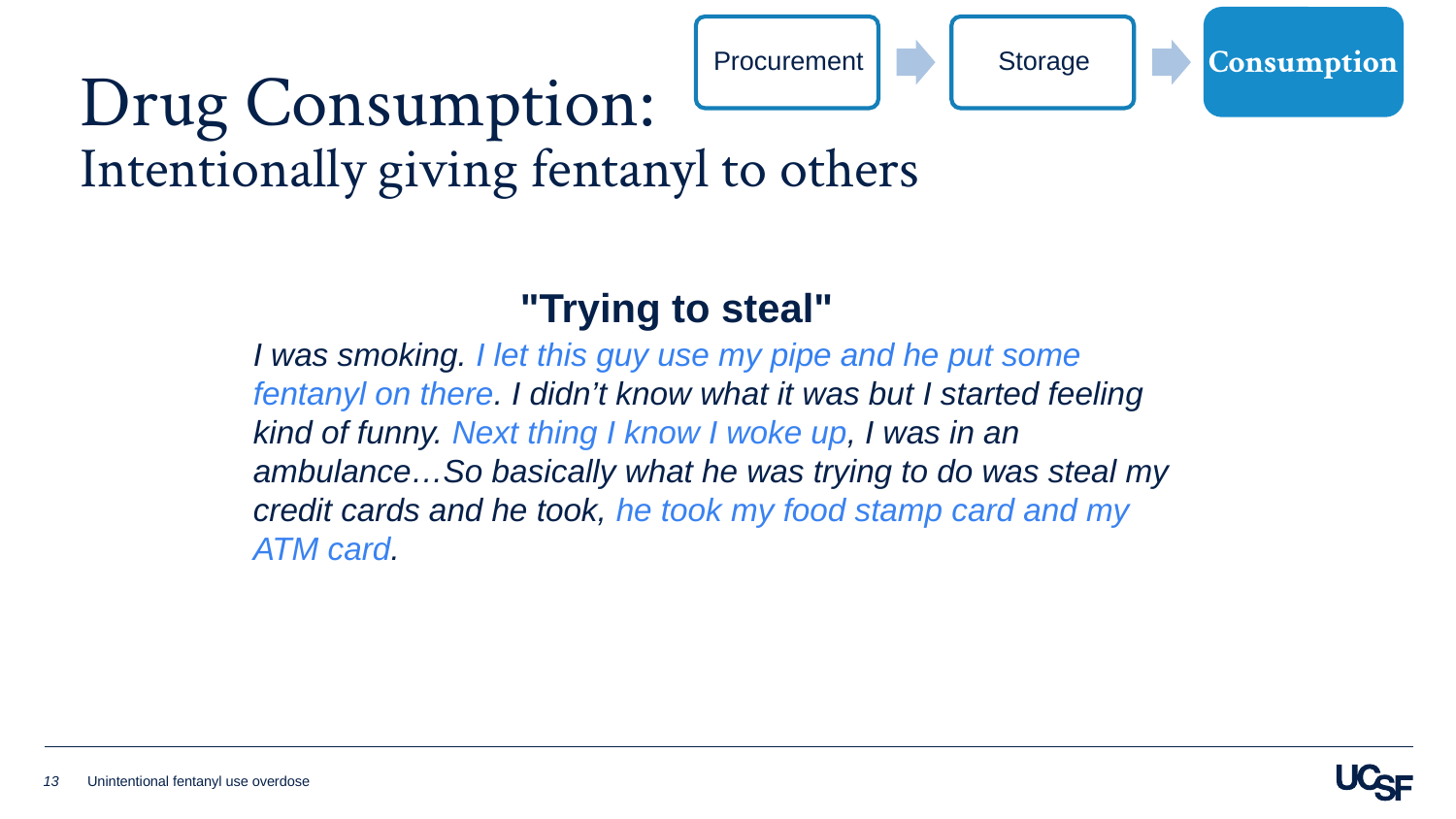

Consumption
Procurement

Storage

Preparation & Use
# Drug Consumption: Intentionally giving fentanyl to others
"Trying to steal"
I was smoking. I let this guy use my pipe and he put some fentanyl on there. I didn’t know what it was but I started feeling kind of funny. Next thing I know I woke up, I was in an ambulance…So basically what he was trying to do was steal my credit cards and he took, he took my food stamp card and my ATM card.
13
Unintentional fentanyl use overdose